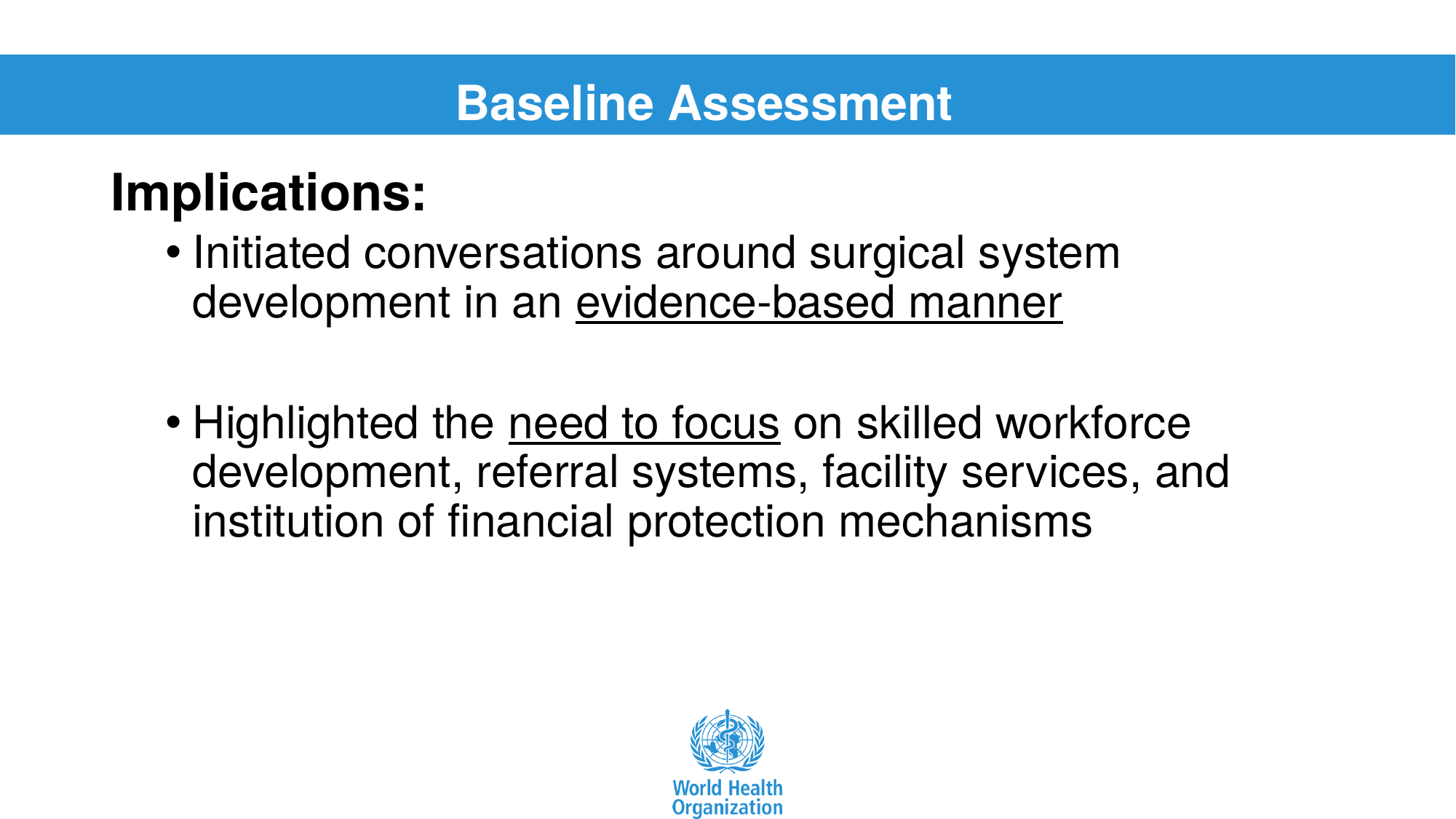

Baseline Assessment
Implications:
Initiated conversations around surgical system development in an evidence-based manner

Highlighted the need to focus on skilled workforce development, referral systems, facility services, and institution of financial protection mechanisms